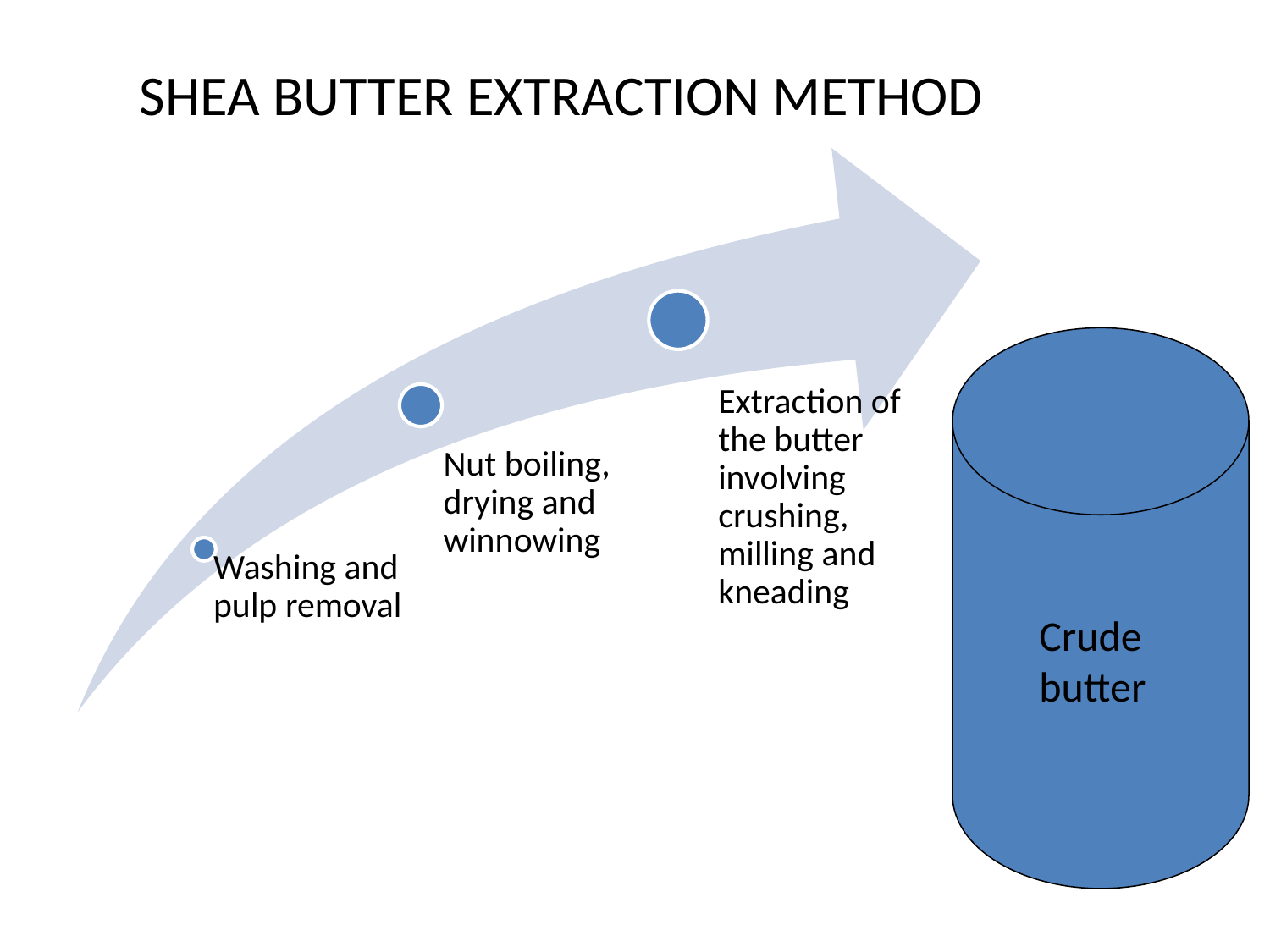

SHEA BUTTER EXTRACTION METHOD
Washing and pulp removal
Nut boiling, drying and winnowing
Extraction of the butter involving crushing, milling and kneading

Crude butter